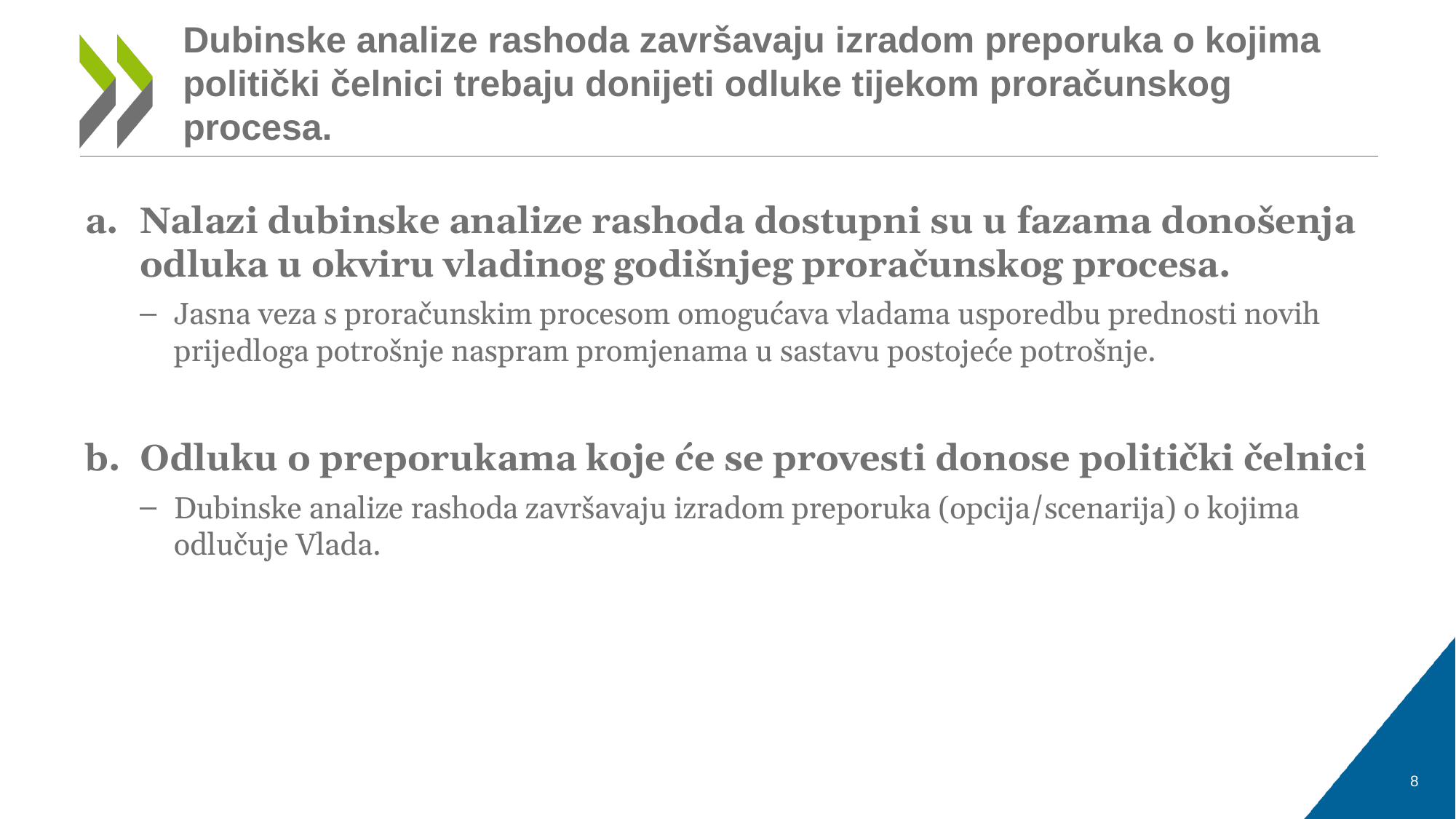

# Dubinske analize rashoda završavaju izradom preporuka o kojima politički čelnici trebaju donijeti odluke tijekom proračunskog procesa.
Nalazi dubinske analize rashoda dostupni su u fazama donošenja odluka u okviru vladinog godišnjeg proračunskog procesa.
Jasna veza s proračunskim procesom omogućava vladama usporedbu prednosti novih prijedloga potrošnje naspram promjenama u sastavu postojeće potrošnje.

Odluku o preporukama koje će se provesti donose politički čelnici
Dubinske analize rashoda završavaju izradom preporuka (opcija/scenarija) o kojima odlučuje Vlada.

8